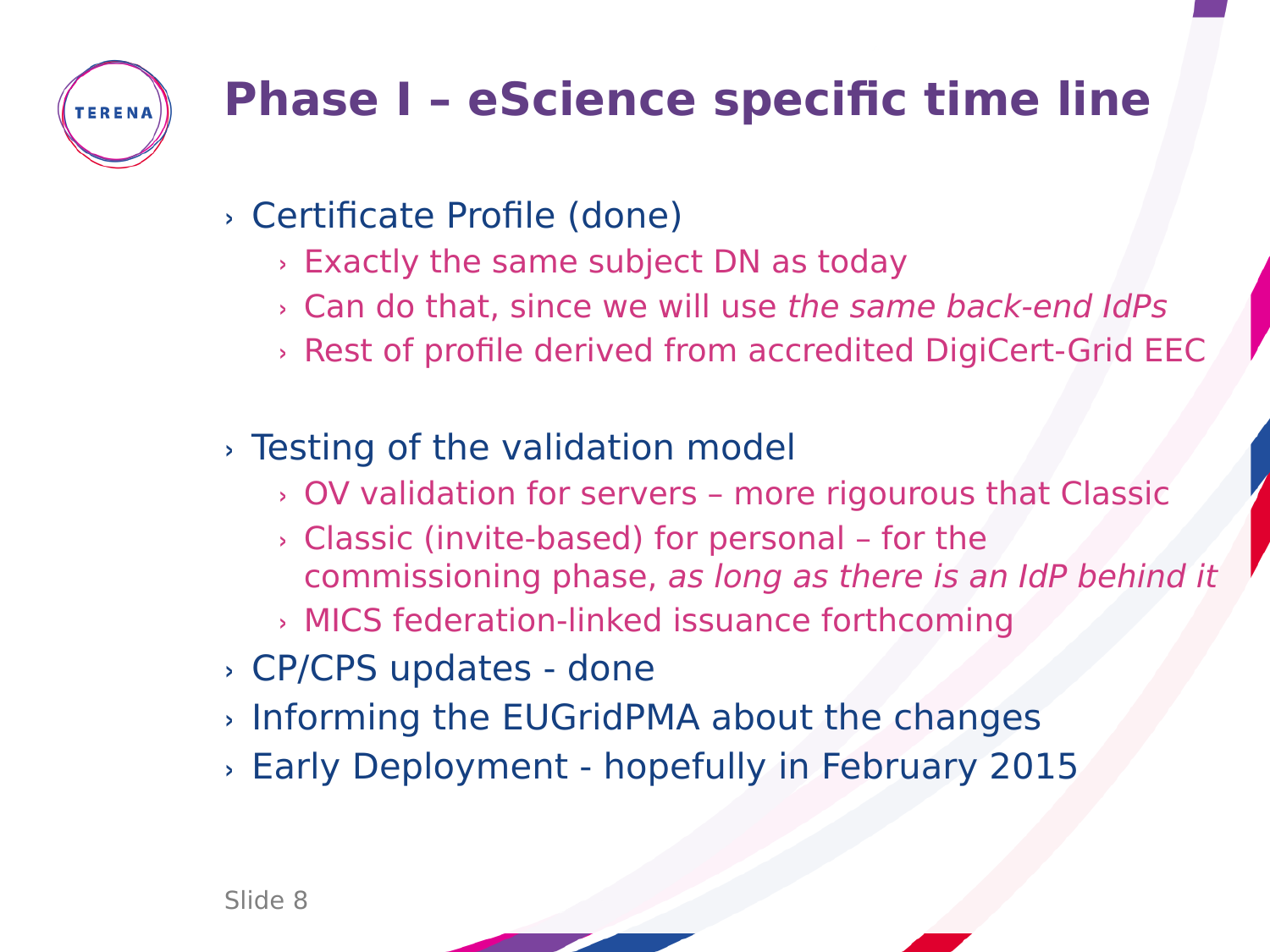

# Phase I – eScience specific time line
Certificate Profile (done)
Exactly the same subject DN as today
Can do that, since we will use the same back-end IdPs
Rest of profile derived from accredited DigiCert-Grid EEC

Testing of the validation model
OV validation for servers – more rigourous that Classic
Classic (invite-based) for personal – for the commissioning phase, as long as there is an IdP behind it
MICS federation-linked issuance forthcoming
CP/CPS updates - done
Informing the EUGridPMA about the changes
Early Deployment - hopefully in February 2015
Slide 8